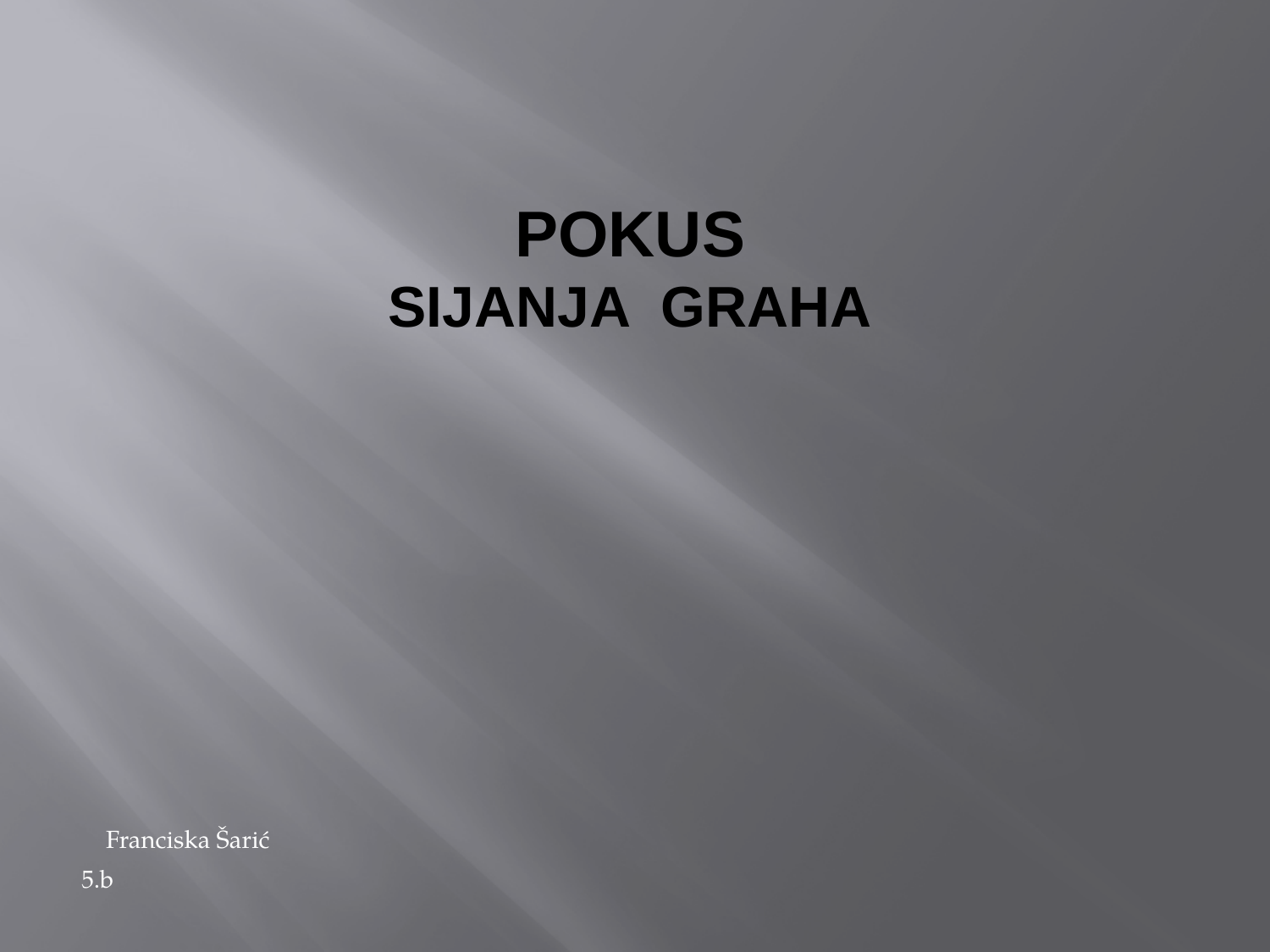

# Pokus SIJANJa  GRAHA

      Franciska Šarić
        5.b